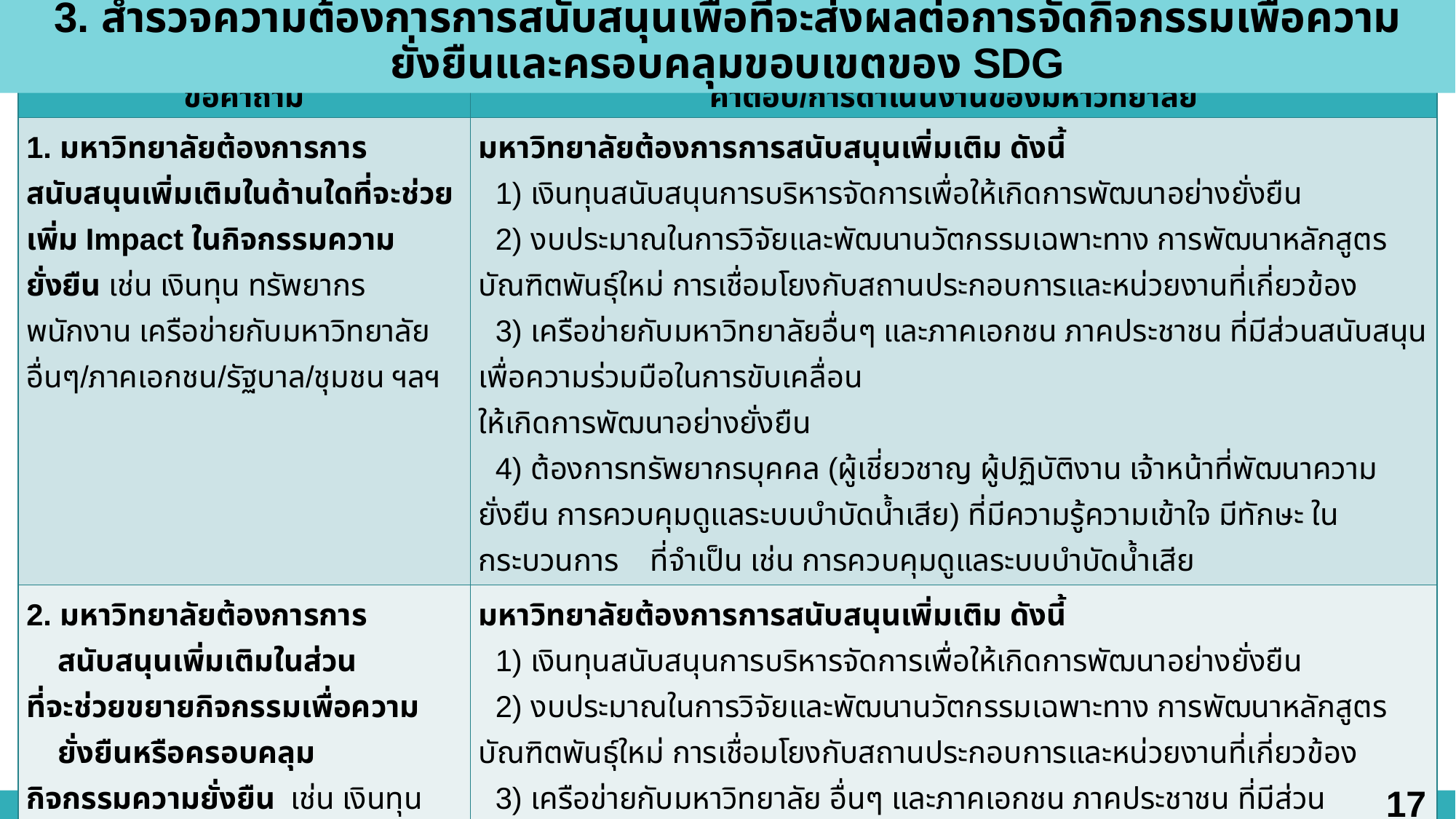

3. สำรวจความต้องการการสนับสนุนเพื่อที่จะส่งผลต่อการจัดกิจกรรมเพื่อความยั่งยืนและครอบคลุมขอบเขตของ SDG
| ข้อคำถาม | คำตอบ/การดำเนินงานของมหาวิทยาลัย |
| --- | --- |
| 1. มหาวิทยาลัยต้องการการสนับสนุนเพิ่มเติมในด้านใดที่จะช่วยเพิ่ม Impact ในกิจกรรมความยั่งยืน เช่น เงินทุน ทรัพยากร พนักงาน เครือข่ายกับมหาวิทยาลัยอื่นๆ/ภาคเอกชน/รัฐบาล/ชุมชน ฯลฯ | มหาวิทยาลัยต้องการการสนับสนุนเพิ่มเติม ดังนี้ 1) เงินทุนสนับสนุนการบริหารจัดการเพื่อให้เกิดการพัฒนาอย่างยั่งยืน 2) งบประมาณในการวิจัยและพัฒนานวัตกรรมเฉพาะทาง การพัฒนาหลักสูตรบัณฑิตพันธุ์ใหม่ การเชื่อมโยงกับสถานประกอบการและหน่วยงานที่เกี่ยวข้อง 3) เครือข่ายกับมหาวิทยาลัยอื่นๆ และภาคเอกชน ภาคประชาชน ที่มีส่วนสนับสนุนเพื่อความร่วมมือในการขับเคลื่อน ให้เกิดการพัฒนาอย่างยั่งยืน 4) ต้องการทรัพยากรบุคคล (ผู้เชี่ยวชาญ ผู้ปฏิบัติงาน เจ้าหน้าที่พัฒนาความยั่งยืน การควบคุมดูแลระบบบำบัดน้ำเสีย) ที่มีความรู้ความเข้าใจ มีทักษะ ในกระบวนการ ที่จำเป็น เช่น การควบคุมดูแลระบบบำบัดน้ำเสีย |
| 2. มหาวิทยาลัยต้องการการสนับสนุนเพิ่มเติมในส่วน ที่จะช่วยขยายกิจกรรมเพื่อความยั่งยืนหรือครอบคลุม กิจกรรมความยั่งยืน เช่น เงินทุน ทรัพยากร พนักงาน เครือข่ายกับมหาวิทยาลัย/ ภาคเอกชน/รัฐบาล/ ชุมชนอื่นๆ เป็นต้น | มหาวิทยาลัยต้องการการสนับสนุนเพิ่มเติม ดังนี้ 1) เงินทุนสนับสนุนการบริหารจัดการเพื่อให้เกิดการพัฒนาอย่างยั่งยืน 2) งบประมาณในการวิจัยและพัฒนานวัตกรรมเฉพาะทาง การพัฒนาหลักสูตรบัณฑิตพันธุ์ใหม่ การเชื่อมโยงกับสถานประกอบการและหน่วยงานที่เกี่ยวข้อง 3) เครือข่ายกับมหาวิทยาลัย อื่นๆ และภาคเอกชน ภาคประชาชน ที่มีส่วนสนับสนุนเพื่อความร่วมมือในการขับเคลื่อน ให้เกิดการพัฒนาอย่างยั่งยืน 4) ต้องการทรัพยากรบุคคล (ผู้เชี่ยวชาญ ผู้ปฏิบัติงาน เจ้าหน้าที่พัฒนาความยั่งยืน การควบคุมดูแลระบบบำบัดน้ำเสีย) ที่มีความรู้ความเข้าใจ มีทักษะ ในกระบวนการที่จำเป็น เช่น การควบคุมดูแลระบบบำบัดน้ำเสีย |
17